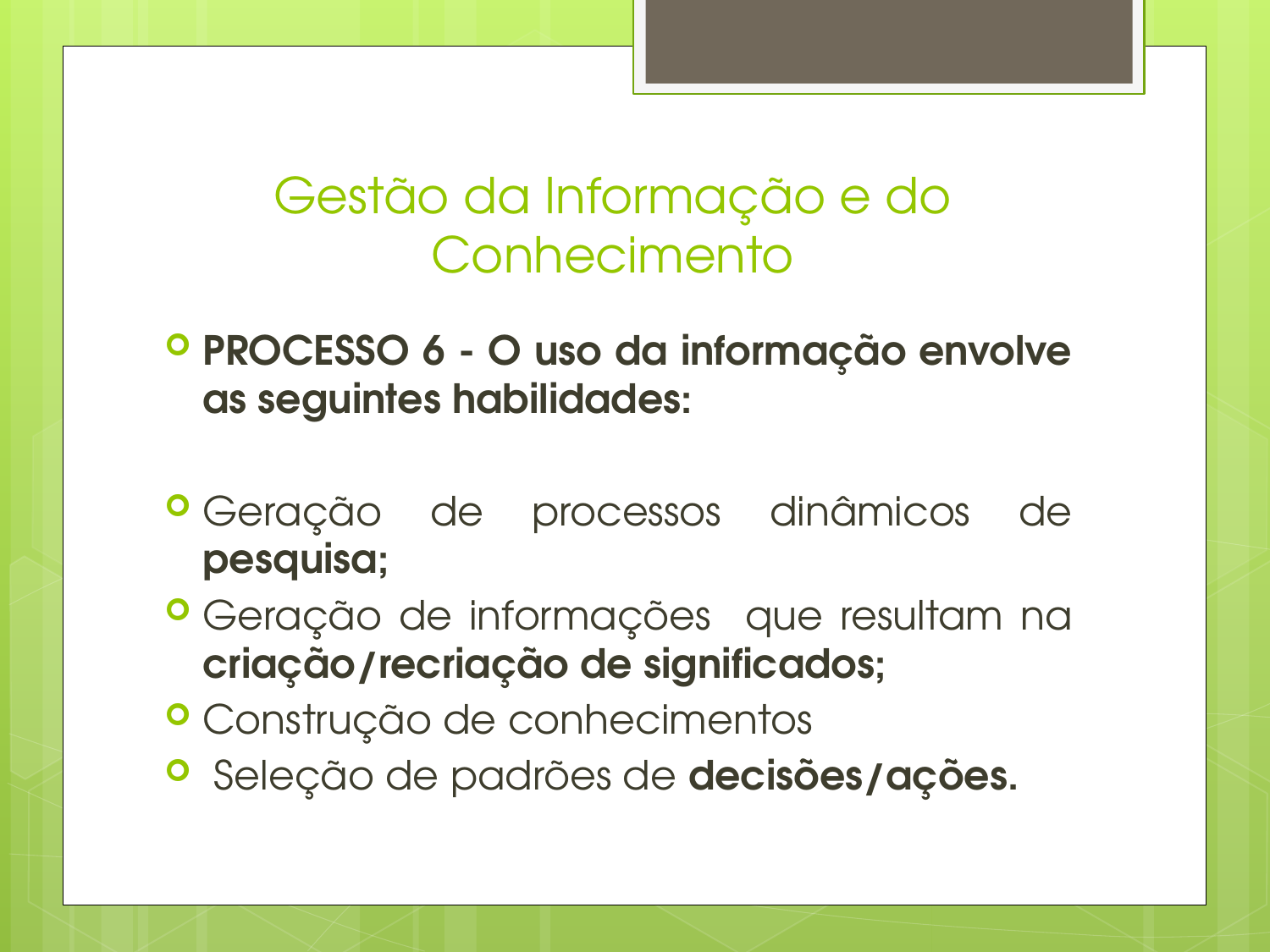

PROCESSO 6 - O uso da informação envolve as seguintes habilidades:

Geração de processos dinâmicos de pesquisa;
Geração de informações  que resultam na criação/recriação de significados;
Construção de conhecimentos
 Seleção de padrões de decisões/ações.

# Gestão da Informação e do Conhecimento